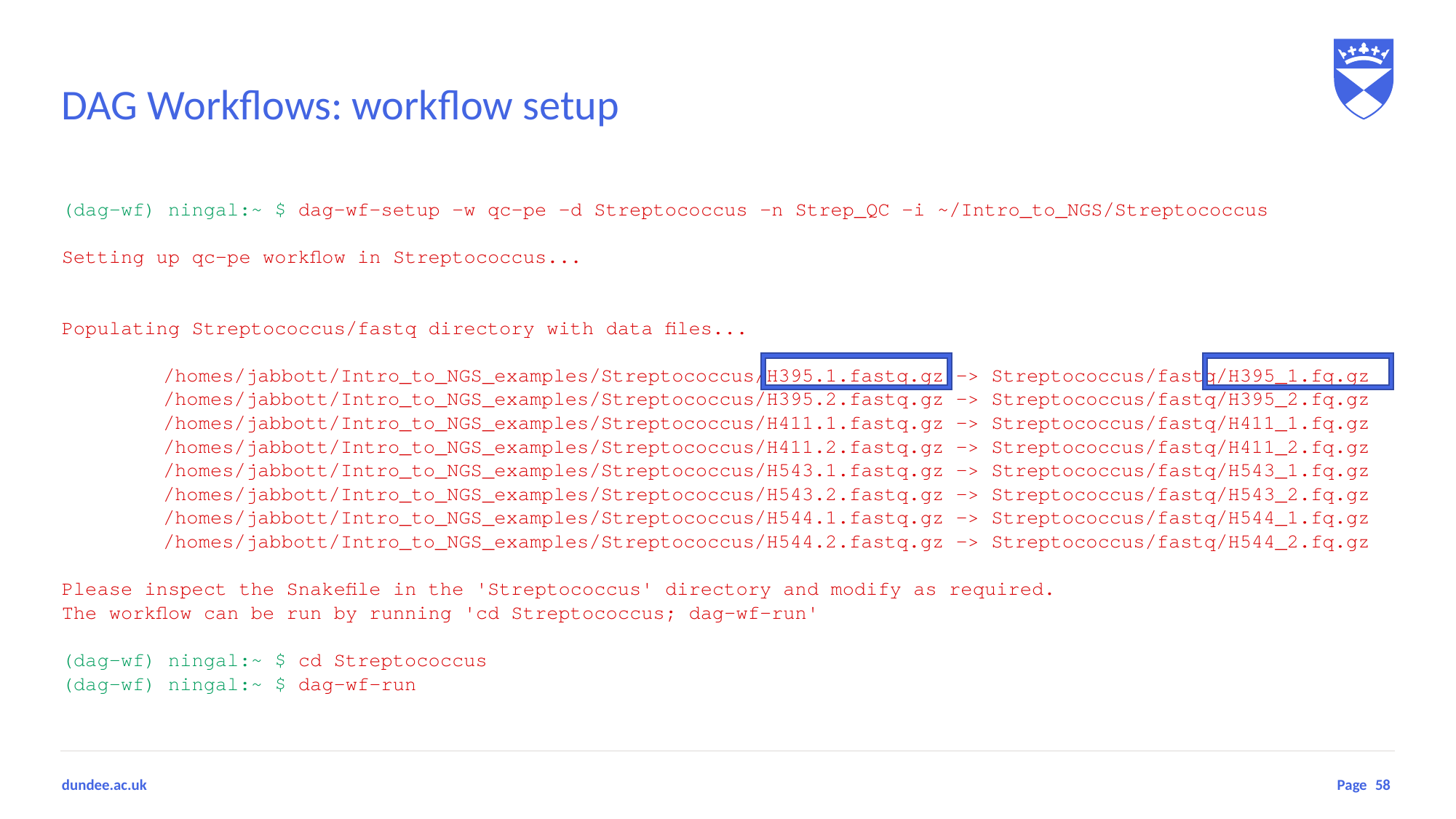

# DAG Workflows: workflow setup
(dag-wf) ningal:~ $ dag-wf-setup -w qc-pe -d Streptococcus -n Strep_QC –i ~/Intro_to_NGS/Streptococcus

Setting up qc-pe workflow in Streptococcus...

Populating Streptococcus/fastq directory with data files...

	/homes/jabbott/Intro_to_NGS_examples/Streptococcus/H395.1.fastq.gz -> Streptococcus/fastq/H395_1.fq.gz
	/homes/jabbott/Intro_to_NGS_examples/Streptococcus/H395.2.fastq.gz -> Streptococcus/fastq/H395_2.fq.gz
	/homes/jabbott/Intro_to_NGS_examples/Streptococcus/H411.1.fastq.gz -> Streptococcus/fastq/H411_1.fq.gz
	/homes/jabbott/Intro_to_NGS_examples/Streptococcus/H411.2.fastq.gz -> Streptococcus/fastq/H411_2.fq.gz
	/homes/jabbott/Intro_to_NGS_examples/Streptococcus/H543.1.fastq.gz -> Streptococcus/fastq/H543_1.fq.gz
	/homes/jabbott/Intro_to_NGS_examples/Streptococcus/H543.2.fastq.gz -> Streptococcus/fastq/H543_2.fq.gz
	/homes/jabbott/Intro_to_NGS_examples/Streptococcus/H544.1.fastq.gz -> Streptococcus/fastq/H544_1.fq.gz
	/homes/jabbott/Intro_to_NGS_examples/Streptococcus/H544.2.fastq.gz -> Streptococcus/fastq/H544_2.fq.gz

Please inspect the Snakefile in the 'Streptococcus' directory and modify as required.
The workflow can be run by running 'cd Streptococcus; dag-wf-run'

(dag-wf) ningal:~ $ cd Streptococcus
(dag-wf) ningal:~ $ dag-wf-run

58